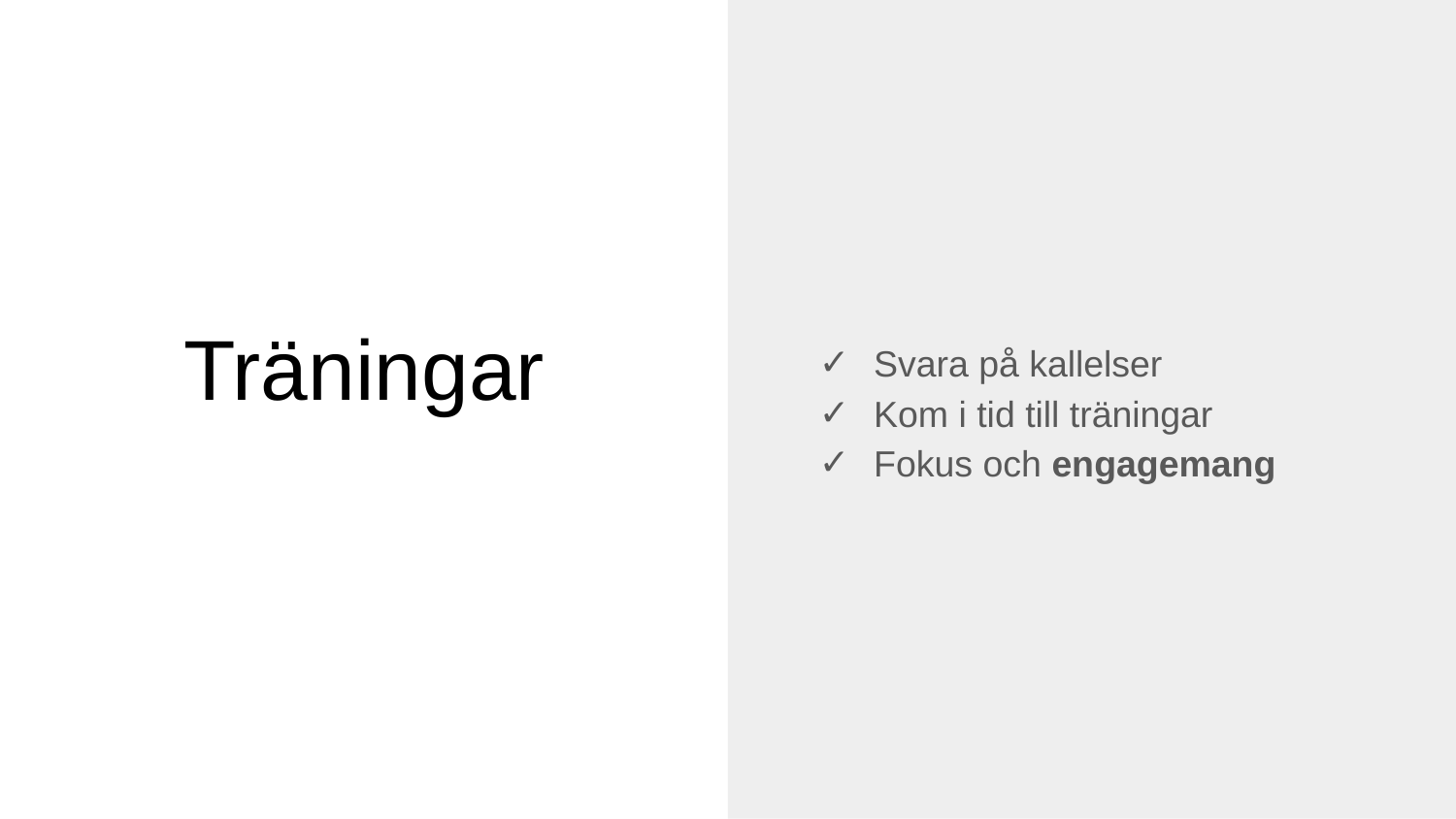

Svara på kallelser
Kom i tid till träningar
Fokus och engagemang
# Träningar